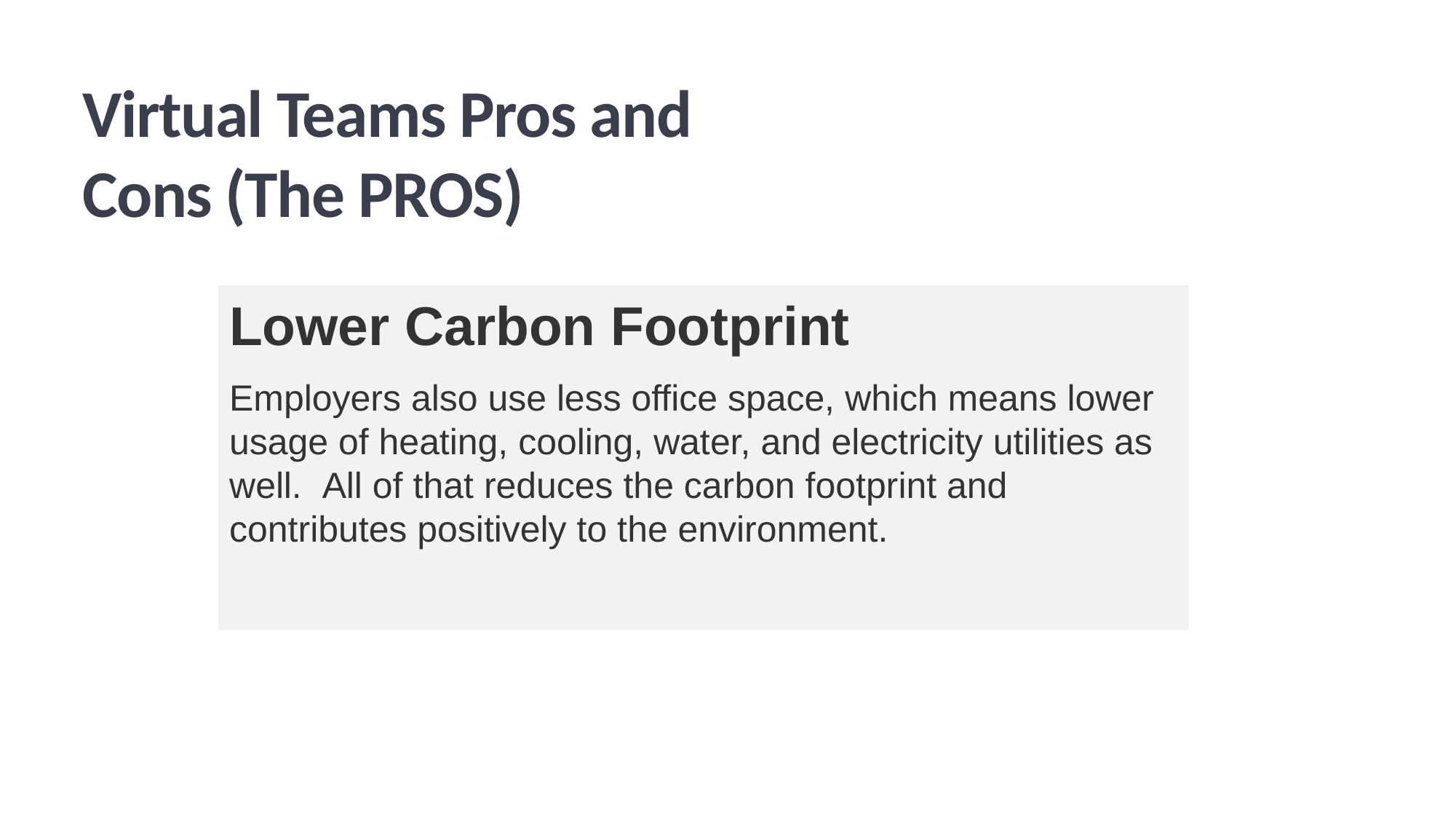

Virtual Teams Pros and Cons (The PROS)
Lower Carbon Footprint
Employers also use less office space, which means lower usage of heating, cooling, water, and electricity utilities as well.  All of that reduces the carbon footprint and contributes positively to the environment.